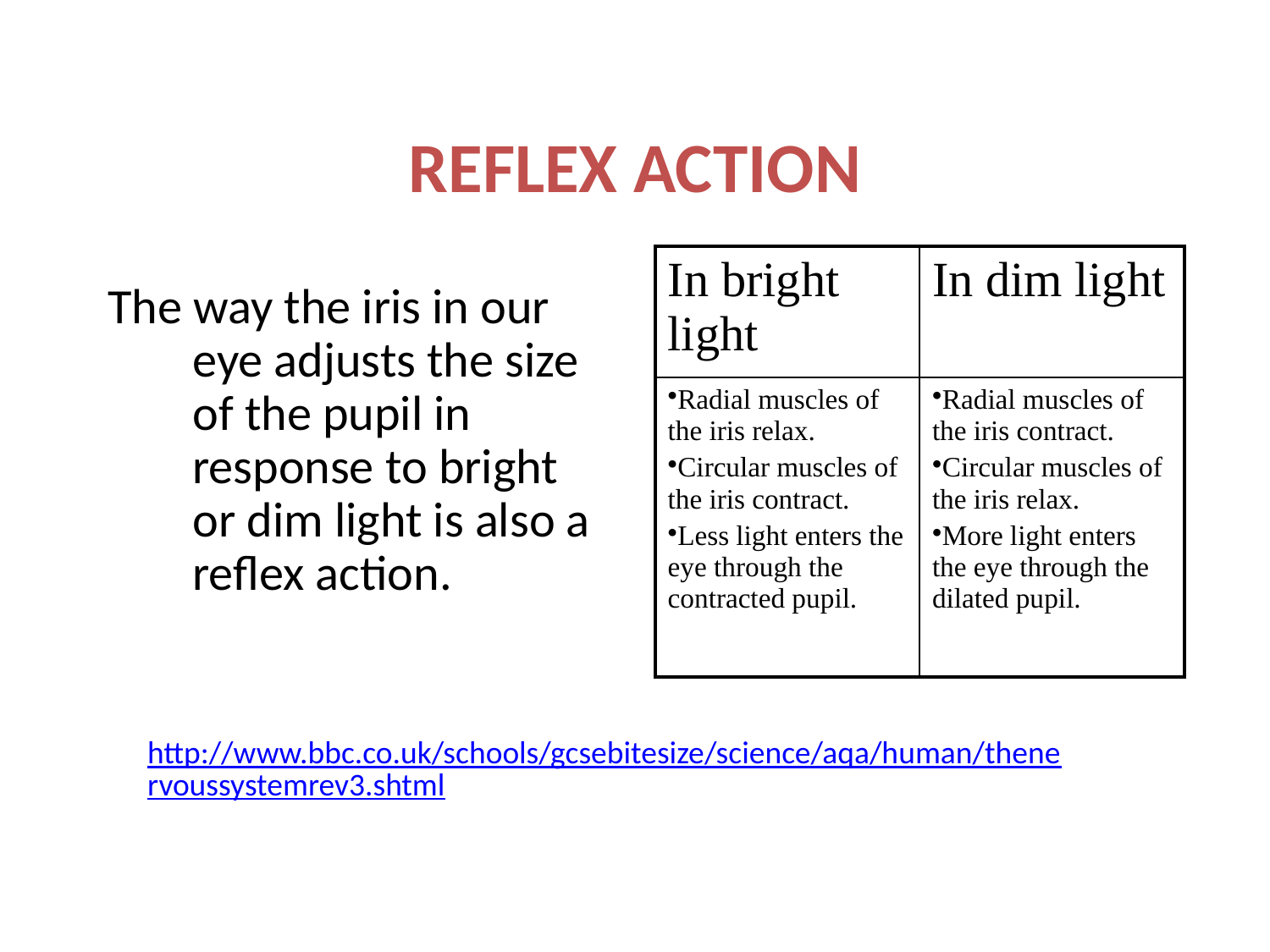

# REFLEX ACTION
| In bright light | In dim light |
| --- | --- |
| Radial muscles of the iris relax. Circular muscles of the iris contract. Less light enters the eye through the contracted pupil. | Radial muscles of the iris contract. Circular muscles of the iris relax. More light enters the eye through the dilated pupil. |
The way the iris in our eye adjusts the size of the pupil in response to bright or dim light is also a reflex action.
http://www.bbc.co.uk/schools/gcsebitesize/science/aqa/human/thenervoussystemrev3.shtml